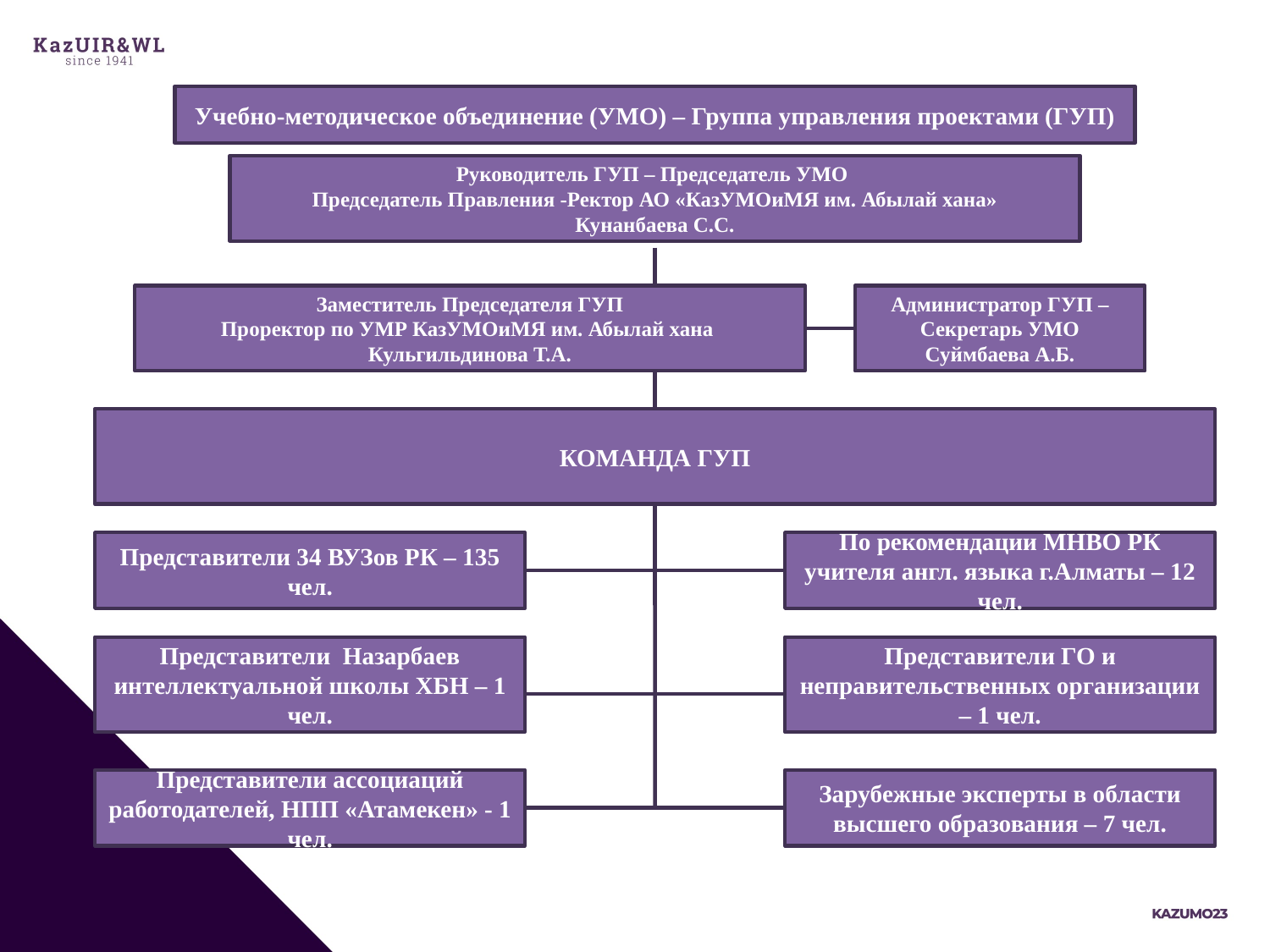

Учебно-методическое объединение (УМО) – Группа управления проектами (ГУП)
Руководитель ГУП – Председатель УМО
Председатель Правления -Ректор АО «КазУМОиМЯ им. Абылай хана»
Кунанбаева С.С.
Заместитель Председателя ГУП
Проректор по УМР КазУМОиМЯ им. Абылай хана
Кульгильдинова Т.А.
Администратор ГУП – Секретарь УМО
Суймбаева А.Б.
КОМАНДА ГУП
Представители 34 ВУЗов РК – 135 чел.
По рекомендации МНВО РК учителя англ. языка г.Алматы – 12 чел.
Представители  Назарбаев интеллектуальной школы ХБН – 1 чел.
Представители ГО и неправительственных организации – 1 чел.
Представители ассоциаций работодателей, НПП «Атамекен» - 1 чел.
Зарубежные эксперты в области высшего образования – 7 чел.